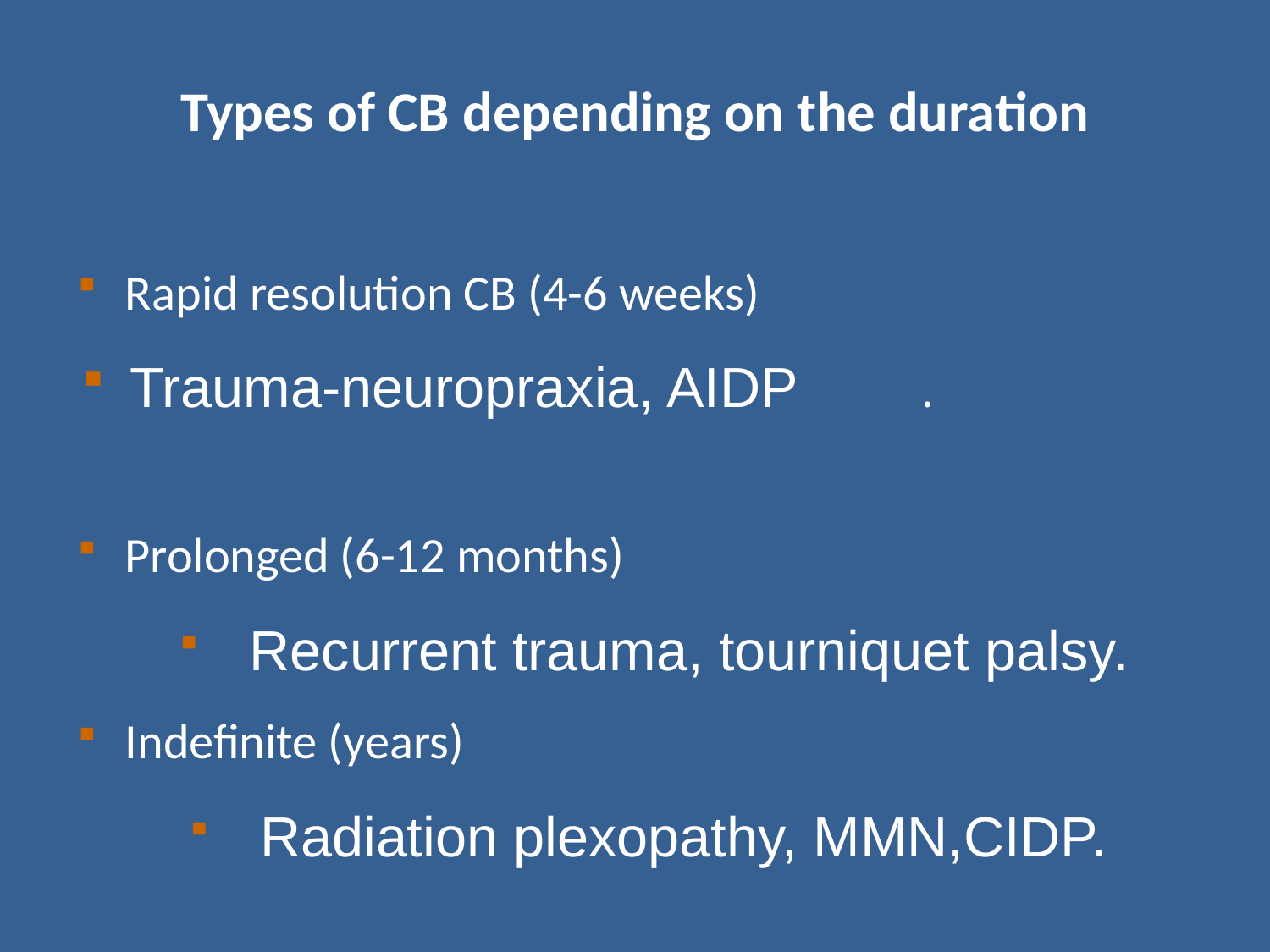

# Types of CB depending on the duration

Rapid resolution CB (4-6 weeks)
Trauma-neuropraxia, AIDP           .
Prolonged (6-12 months)
  Recurrent trauma, tourniquet palsy.
Indefinite (years)
  Radiation plexopathy, MMN,CIDP.